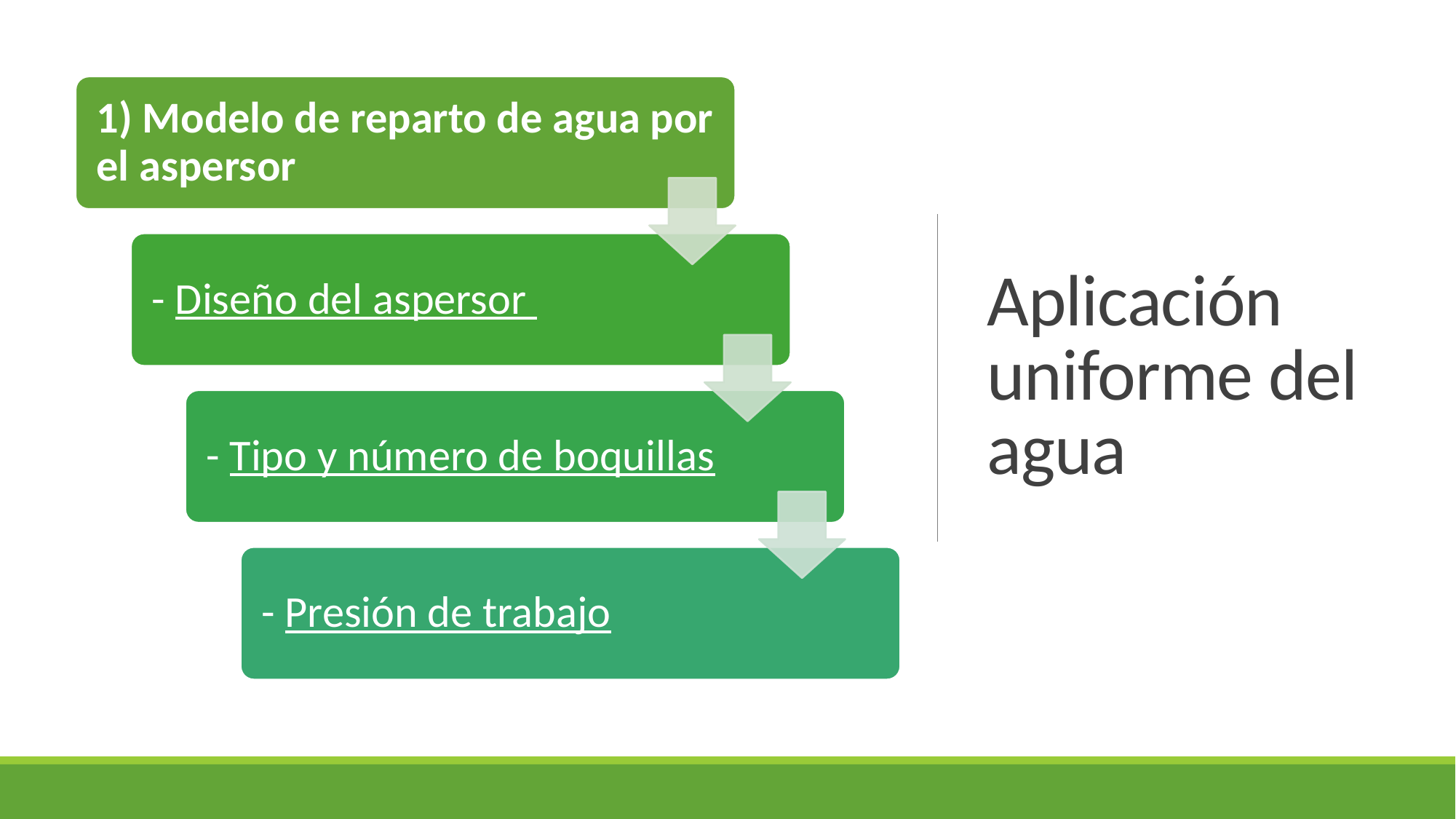

# Aplicación uniforme del agua
1) Modelo de reparto de agua por el aspersor
- Diseño del aspersor
- Tipo y número de boquillas
- Presión de trabajo